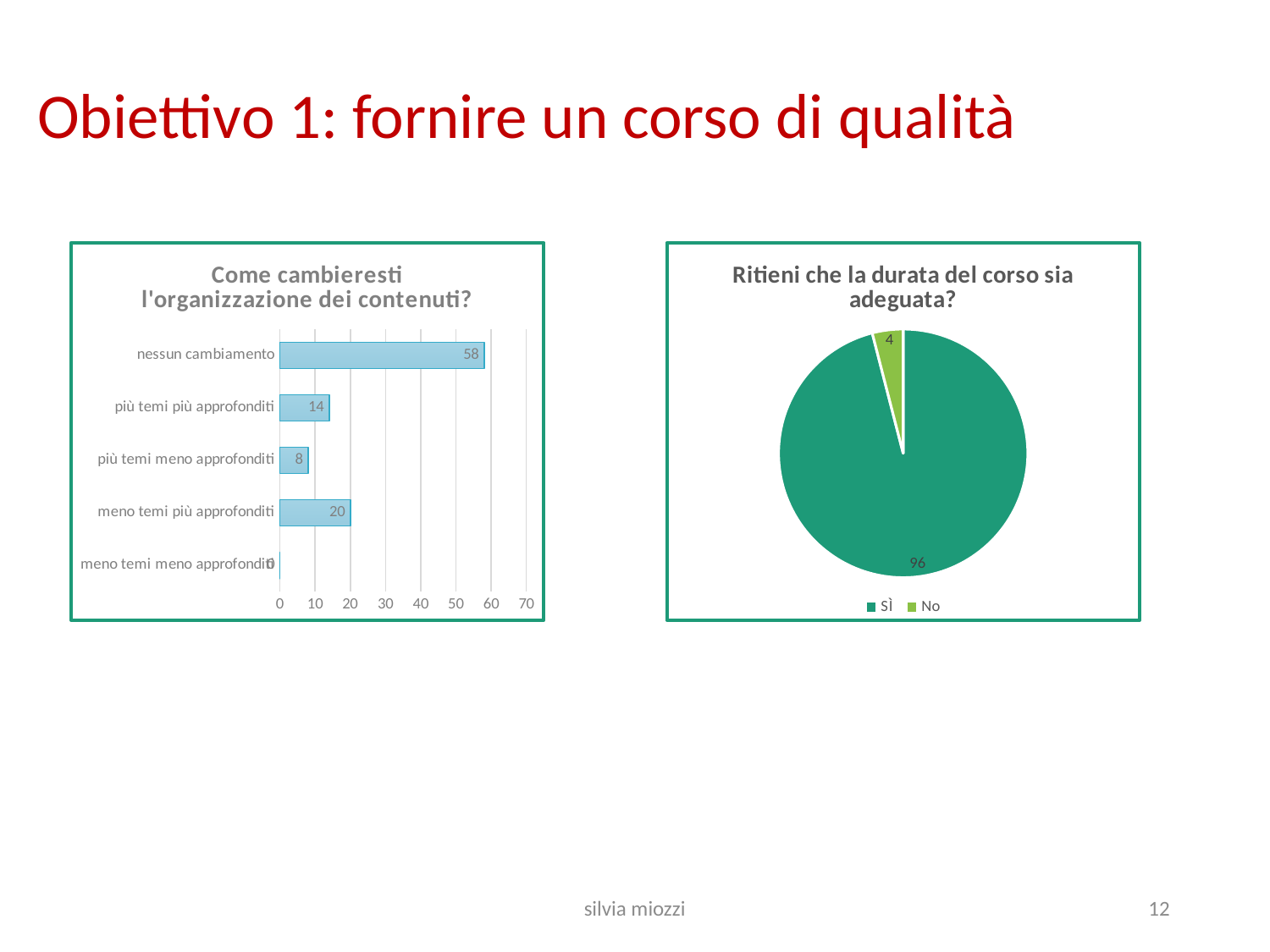

# Obiettivo 1: fornire un corso di qualità

### Chart: Come cambieresti l'organizzazione dei contenuti?

| Category |  |
|---|---|
| meno temi meno approfonditi | 0.0 |
| meno temi più approfonditi | 20.0 |
| più temi meno approfonditi | 8.0 |
| più temi più approfonditi | 14.0 |
| nessun cambiamento | 58.0 |

### Chart: Ritieni che la durata del corso sia adeguata?

| Category |  |
|---|---|
| SÌ  | 96.0 |
| No | 4.0 |
silvia miozzi
12